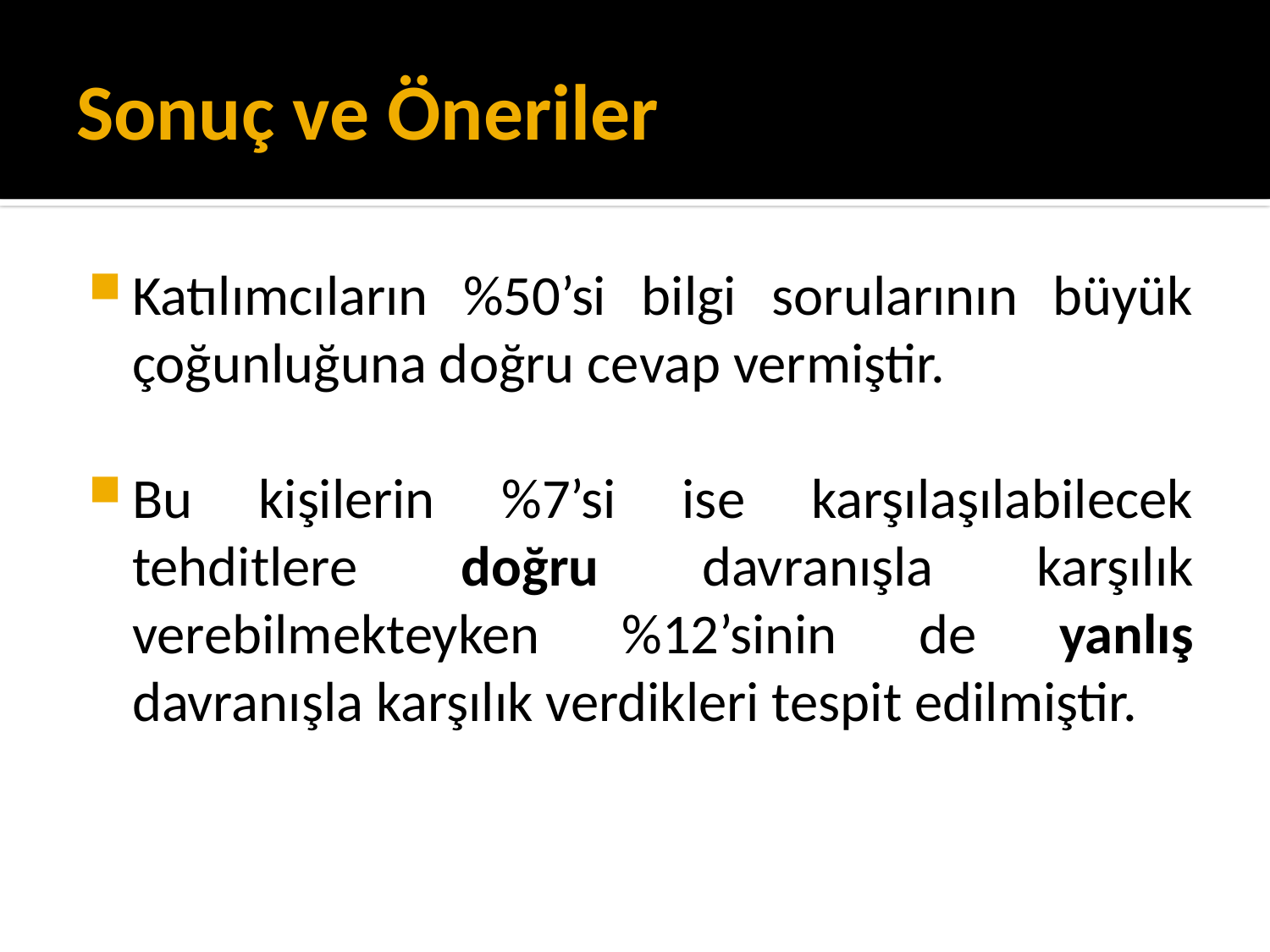

# Sonuç ve Öneriler
Katılımcıların %50’si bilgi sorularının büyük çoğunluğuna doğru cevap vermiştir.

Bu kişilerin %7’si ise karşılaşılabilecek tehditlere doğru davranışla karşılık verebilmekteyken %12’sinin de yanlış davranışla karşılık verdikleri tespit edilmiştir.